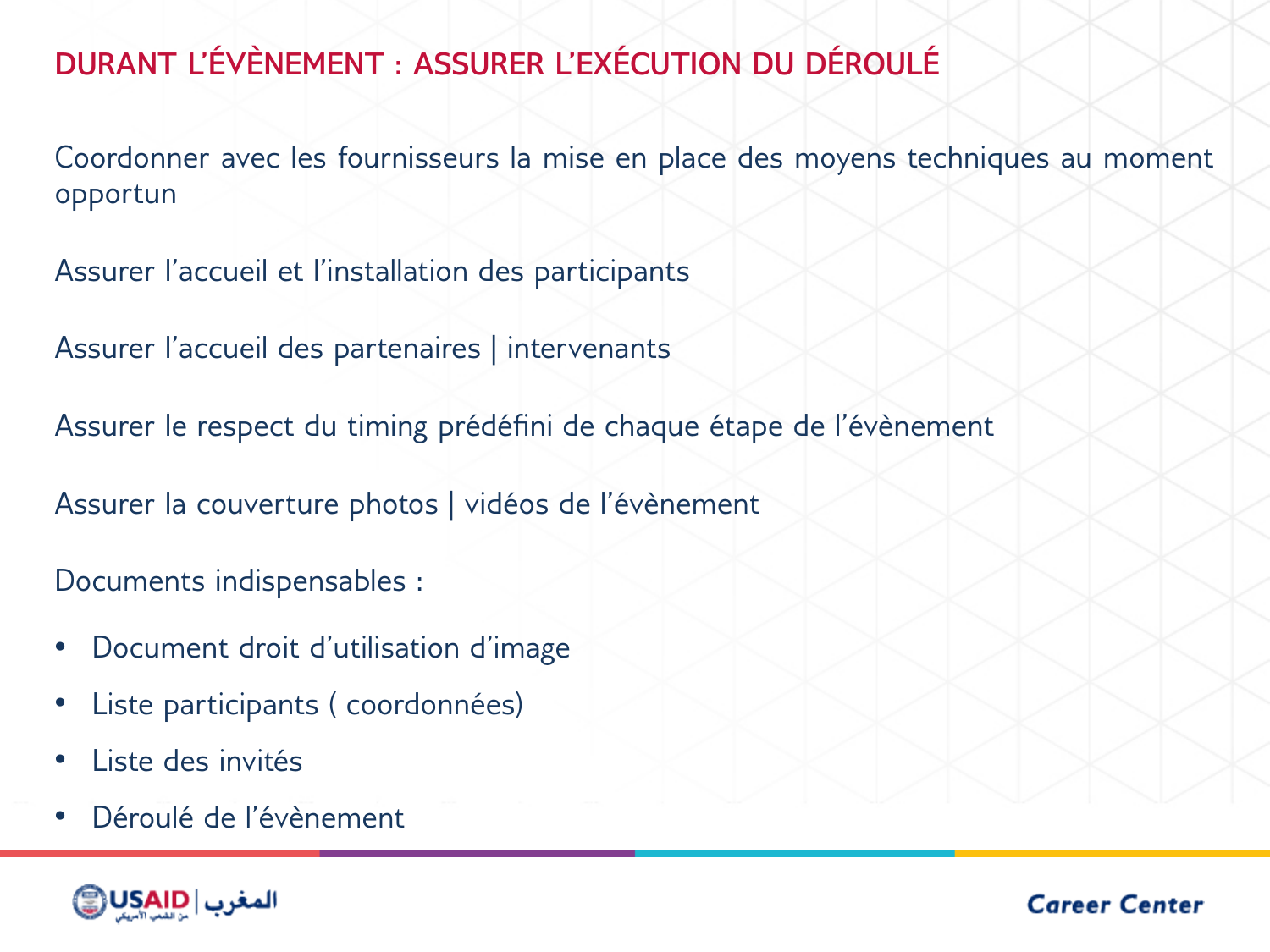

DURANT L’ÉVÈNEMENT : ASSURER L’EXÉCUTION DU DÉROULÉ
Coordonner avec les fournisseurs la mise en place des moyens techniques au moment opportun
Assurer l’accueil et l’installation des participants
Assurer l’accueil des partenaires | intervenants
Assurer le respect du timing prédéfini de chaque étape de l’évènement
Assurer la couverture photos | vidéos de l’évènement
Documents indispensables :
Document droit d’utilisation d’image
Liste participants ( coordonnées)
Liste des invités
Déroulé de l’évènement